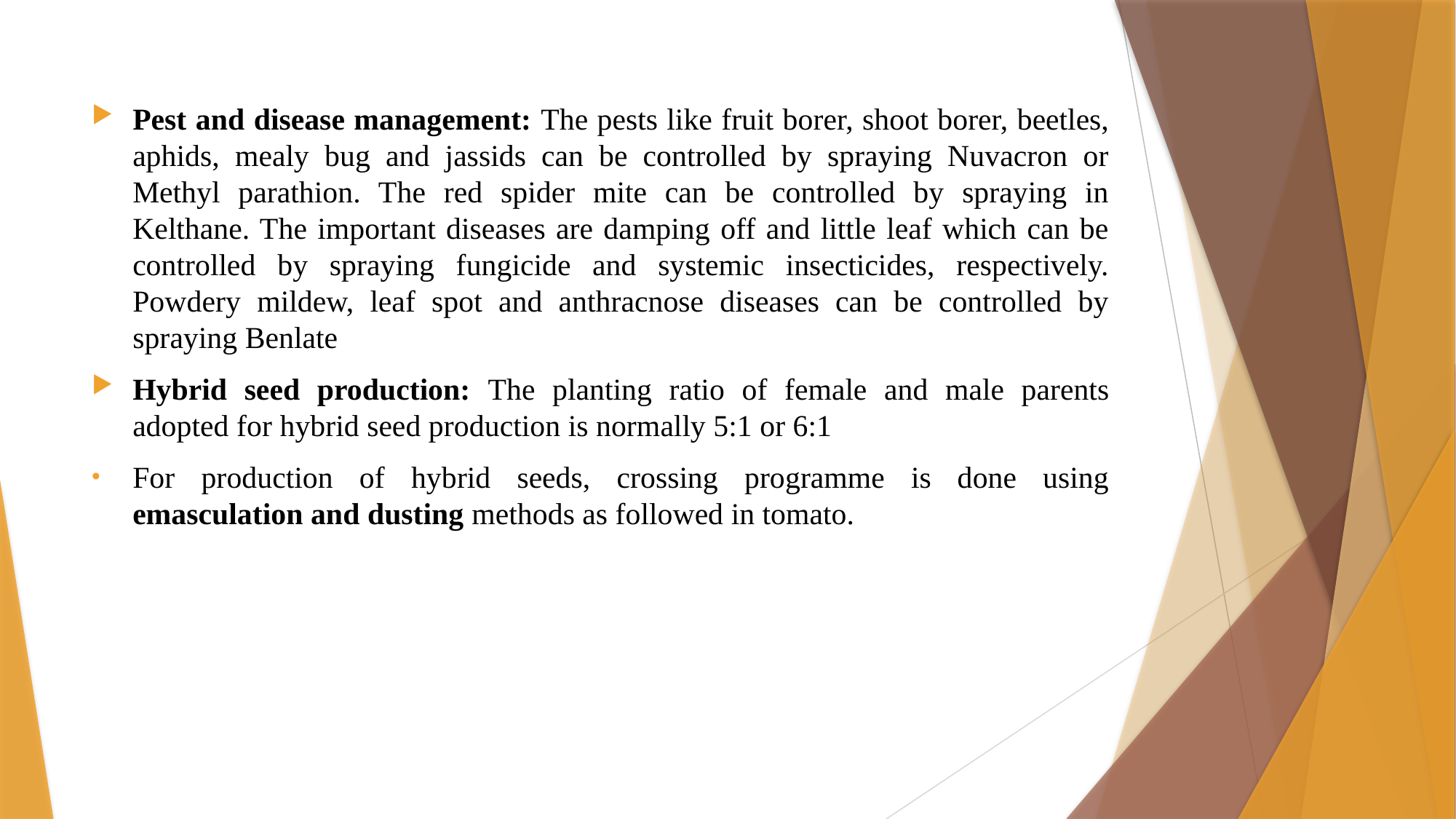

Pest and disease management: The pests like fruit borer, shoot borer, beetles, aphids, mealy bug and jassids can be controlled by spraying Nuvacron or Methyl parathion. The red spider mite can be controlled by spraying in Kelthane. The important diseases are damping off and little leaf which can be controlled by spraying fungicide and systemic insecticides, respectively. Powdery mildew, leaf spot and anthracnose diseases can be controlled by spraying Benlate
Hybrid seed production: The planting ratio of female and male parents adopted for hybrid seed production is normally 5:1 or 6:1
For production of hybrid seeds, crossing programme is done using emasculation and dusting methods as followed in tomato.